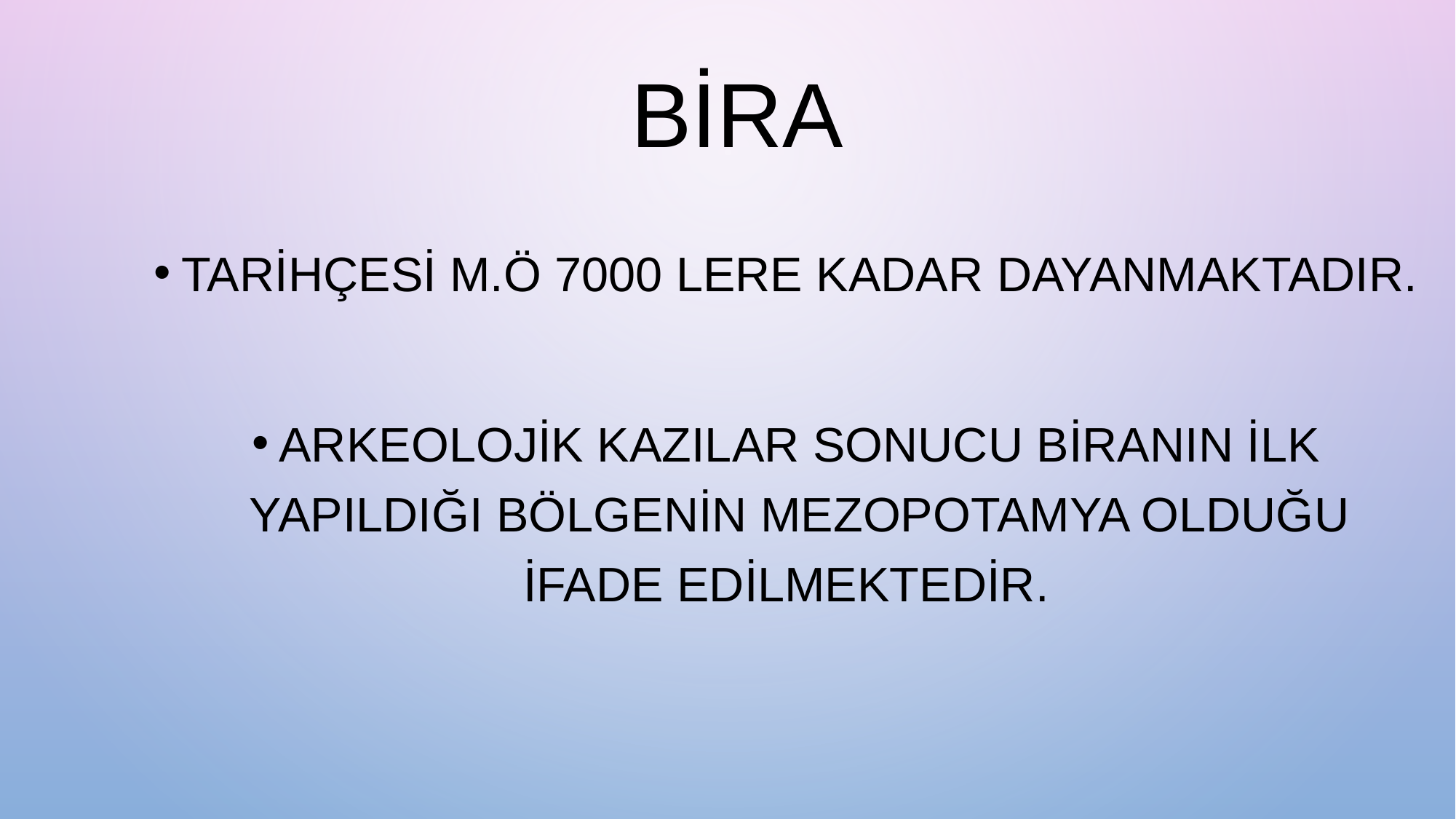

# BİRA
TARİHÇESİ M.Ö 7000 LERE KADAR DAYANMAKTADIR.

ARKEOLOJİK KAZILAR SONUCU BİRANIN İLK YAPILDIĞI BÖLGENİN MEZOPOTAMYA OLDUĞU İFADE EDİLMEKTEDİR.